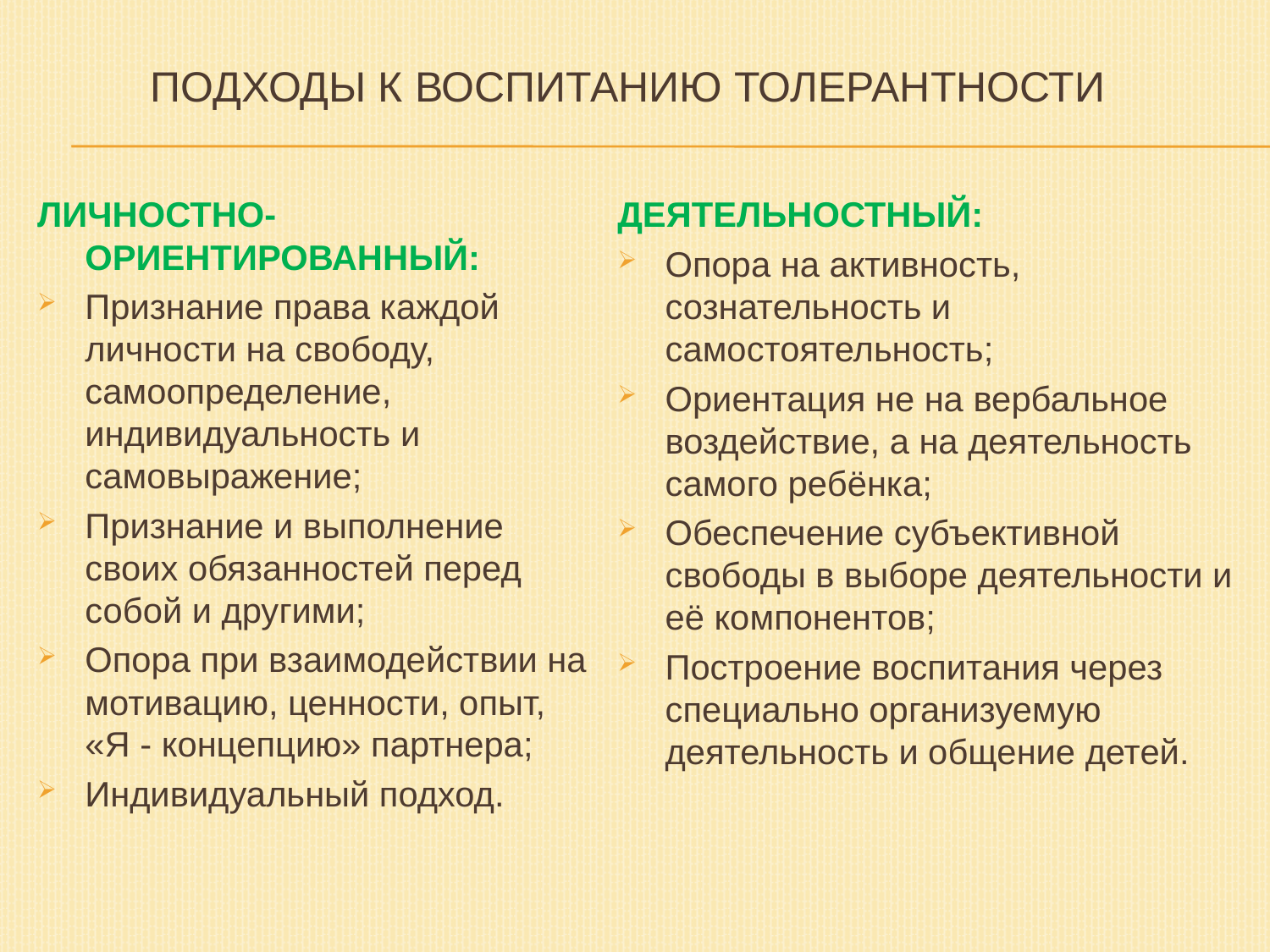

# ПОДХОДЫ К ВОСПИТАНИЮ ТОЛЕРАНТНОСТИ
ЛИЧНОСТНО-ОРИЕНТИРОВАННЫЙ:
Признание права каждой личности на свободу, самоопределение, индивидуальность и самовыражение;
Признание и выполнение своих обязанностей перед собой и другими;
Опора при взаимодействии на мотивацию, ценности, опыт, «Я - концепцию» партнера;
Индивидуальный подход.

ДЕЯТЕЛЬНОСТНЫЙ:
Опора на активность, сознательность и самостоятельность;
Ориентация не на вербальное воздействие, а на деятельность самого ребёнка;
Обеспечение субъективной свободы в выборе деятельности и её компонентов;
Построение воспитания через специально организуемую деятельность и общение детей.